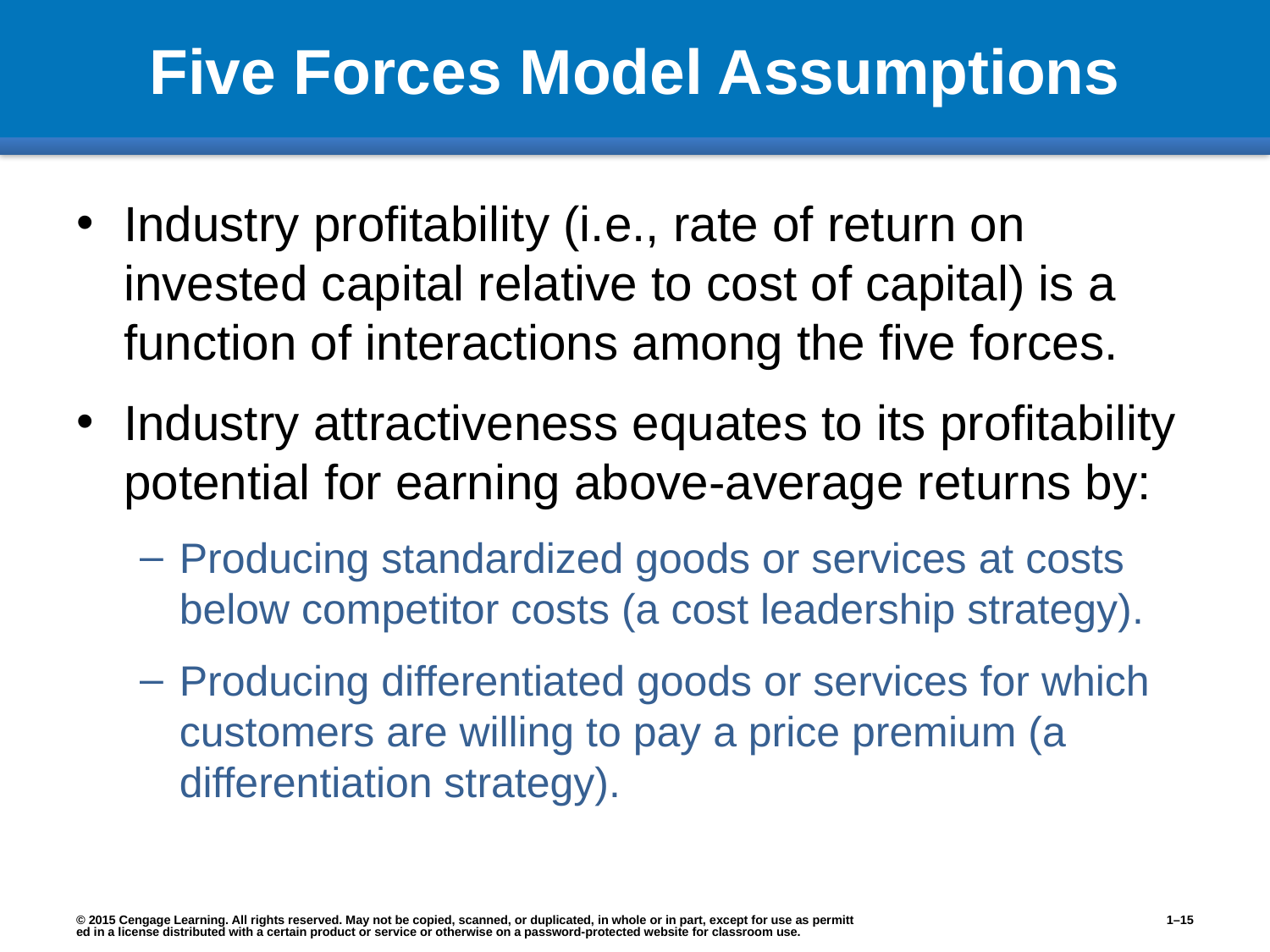

# Five Forces Model Assumptions
Industry profitability (i.e., rate of return on invested capital relative to cost of capital) is a function of interactions among the five forces.
Industry attractiveness equates to its profitability potential for earning above-average returns by:
Producing standardized goods or services at costs below competitor costs (a cost leadership strategy).
Producing differentiated goods or services for which customers are willing to pay a price premium (a differentiation strategy).

© 2015 Cengage Learning. All rights reserved. May not be copied, scanned, or duplicated, in whole or in part, except for use as permitted in a license distributed with a certain product or service or otherwise on a password-protected website for classroom use.
1–15